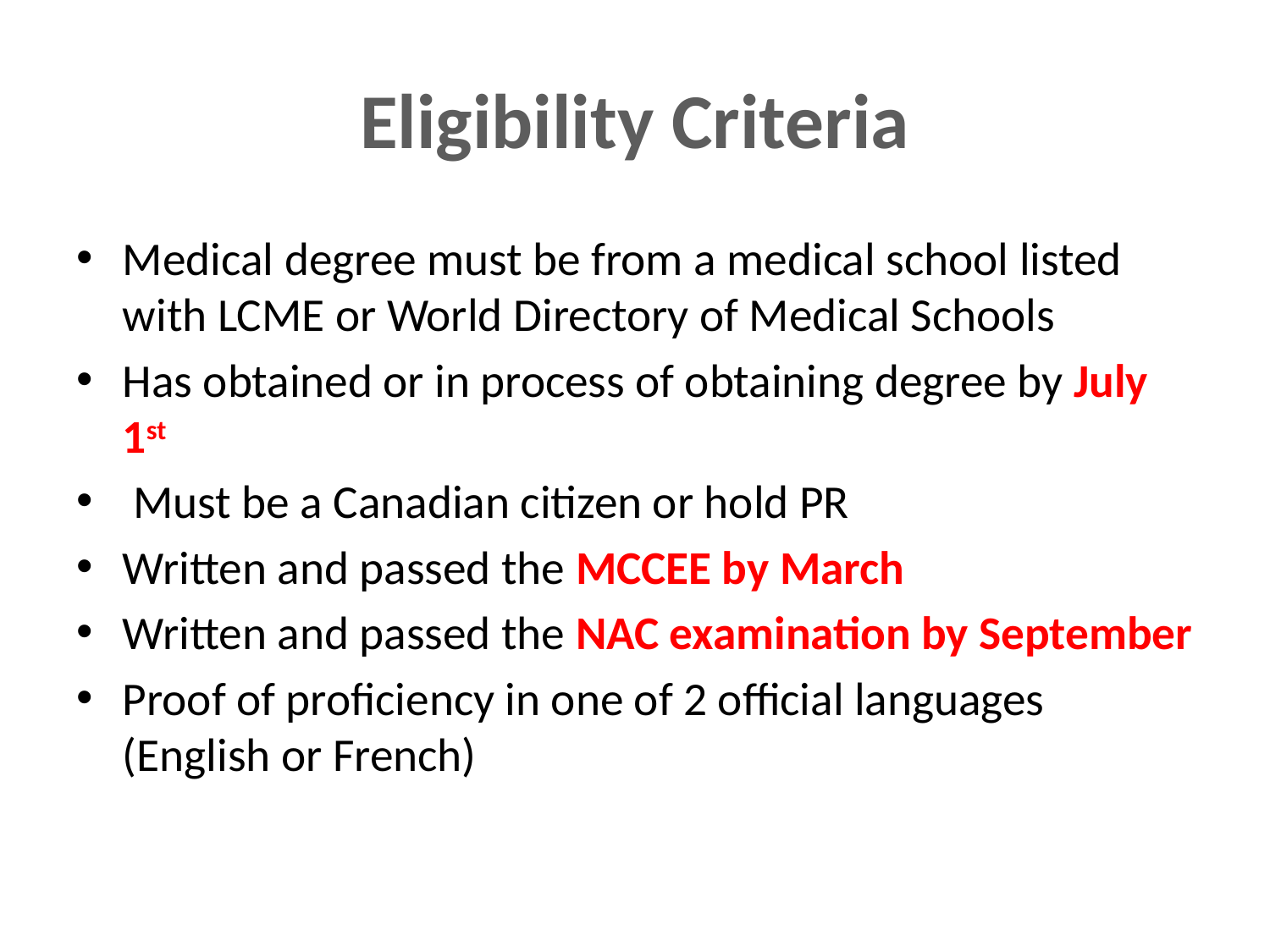

# Eligibility Criteria
Medical degree must be from a medical school listed with LCME or World Directory of Medical Schools
Has obtained or in process of obtaining degree by July 1st
 Must be a Canadian citizen or hold PR
Written and passed the MCCEE by March
Written and passed the NAC examination by September
Proof of proficiency in one of 2 official languages (English or French)